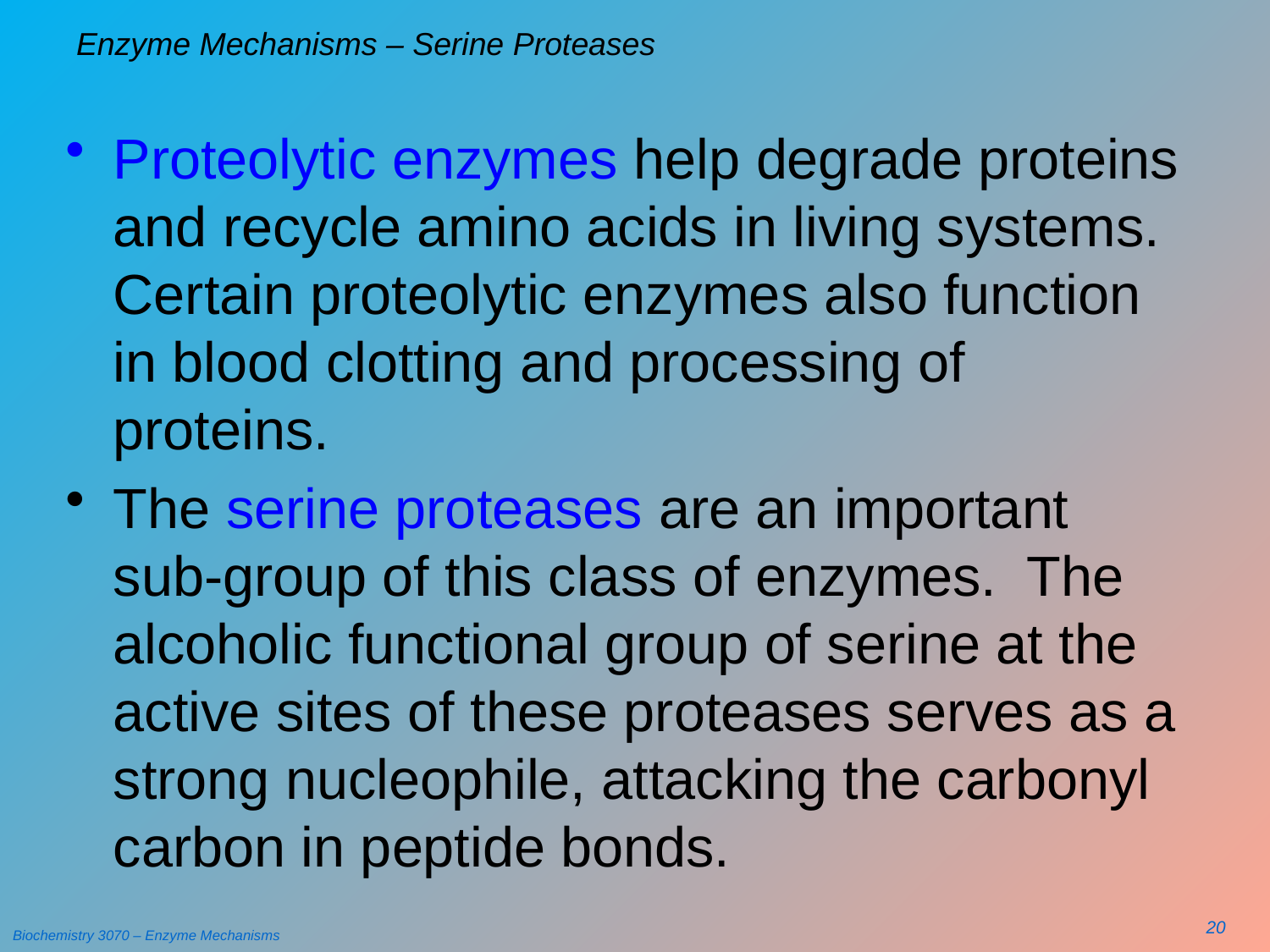

# Enzyme Mechanisms – Serine Proteases
Proteolytic enzymes help degrade proteins and recycle amino acids in living systems.  Certain proteolytic enzymes also function in blood clotting and processing of proteins.
The serine proteases are an important sub-group of this class of enzymes.  The alcoholic functional group of serine at the active sites of these proteases serves as a strong nucleophile, attacking the carbonyl carbon in peptide bonds.
20
Biochemistry 3070 – Enzyme Mechanisms